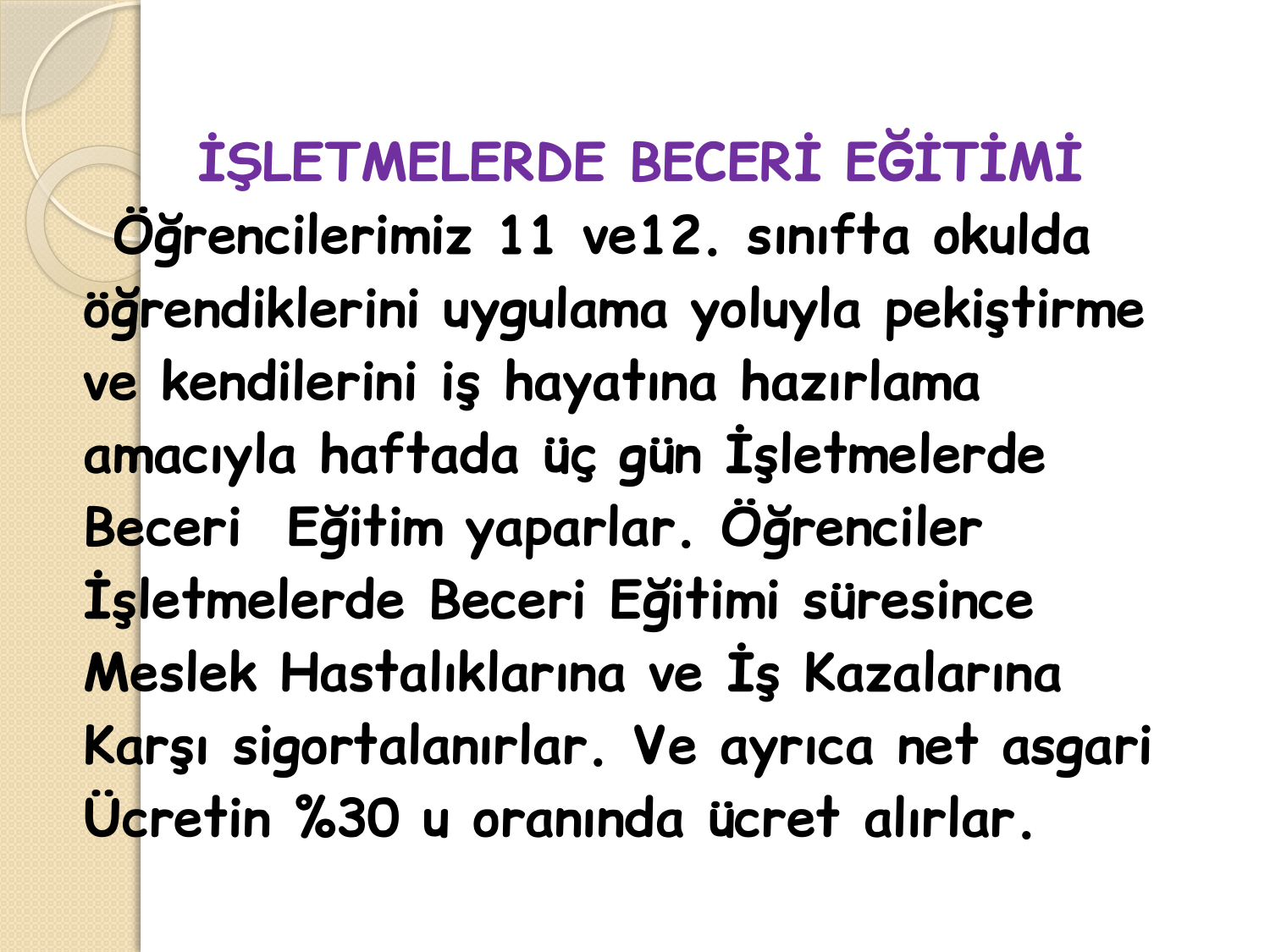

İŞLETMELERDE BECERİ EĞİTİMİ
  Öğrencilerimiz 11 ve12. sınıfta okulda
öğrendiklerini uygulama yoluyla pekiştirme
ve kendilerini iş hayatına hazırlama
amacıyla haftada üç gün İşletmelerde
Beceri  Eğitim yaparlar. Öğrenciler
İşletmelerde Beceri Eğitimi süresince
Meslek Hastalıklarına ve İş Kazalarına
Karşı sigortalanırlar. Ve ayrıca net asgari
Ücretin %30 u oranında ücret alırlar.